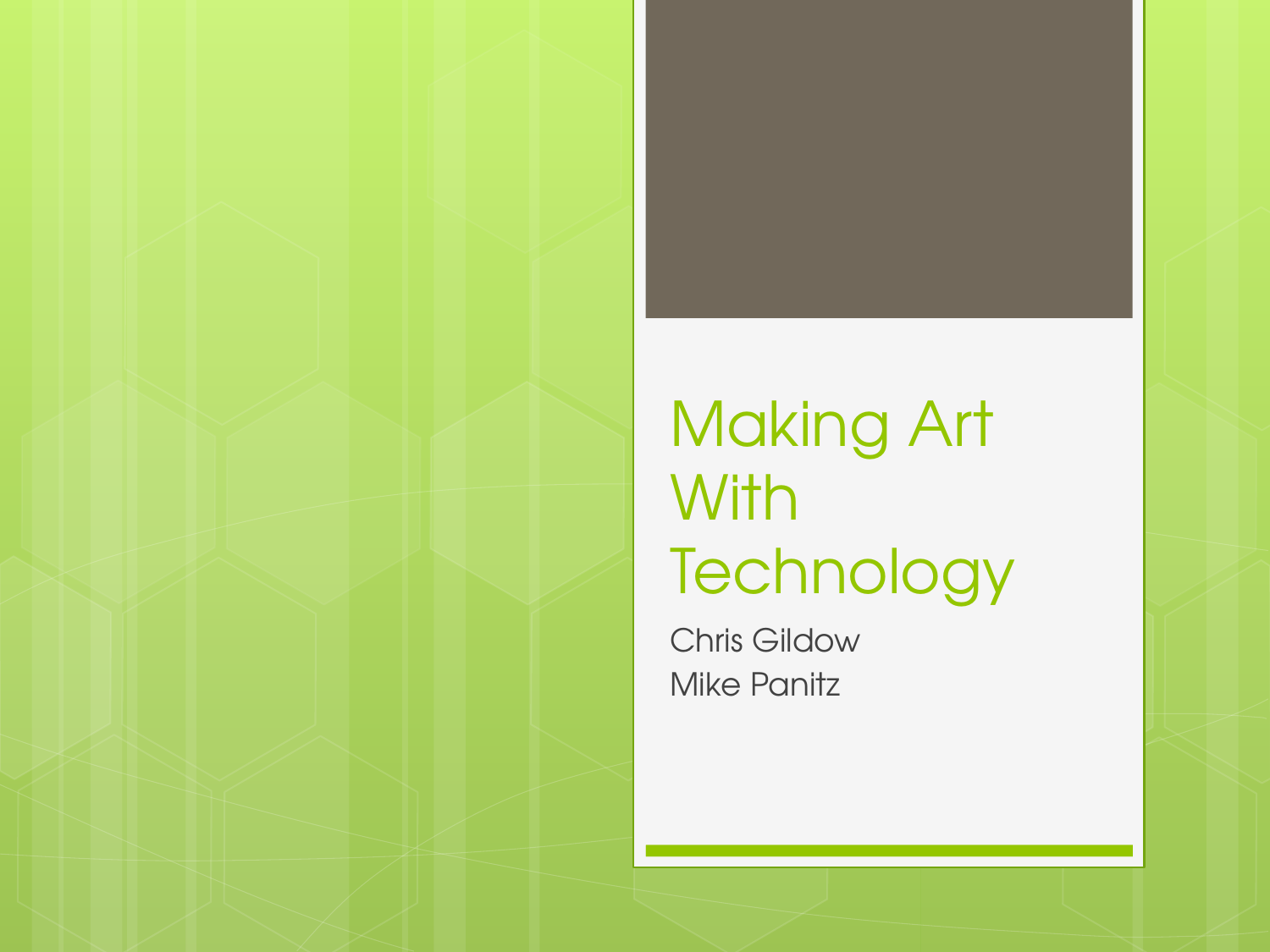

# Making Art With Technology
Chris Gildow
Mike Panitz